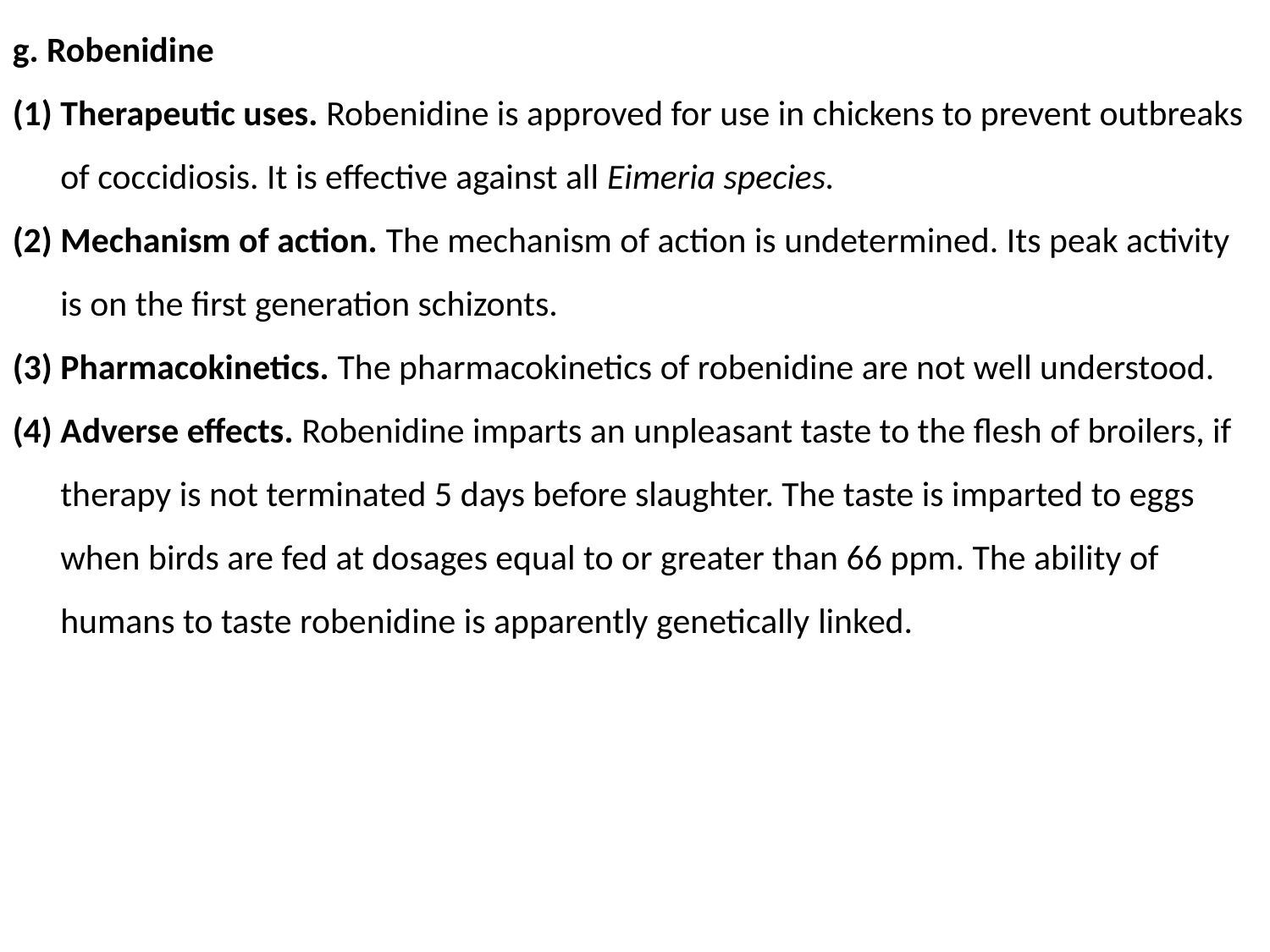

g. Robenidine
(1) Therapeutic uses. Robenidine is approved for use in chickens to prevent outbreaks of coccidiosis. It is effective against all Eimeria species.
(2) Mechanism of action. The mechanism of action is undetermined. Its peak activity is on the first generation schizonts.
(3) Pharmacokinetics. The pharmacokinetics of robenidine are not well understood.
(4) Adverse effects. Robenidine imparts an unpleasant taste to the flesh of broilers, if therapy is not terminated 5 days before slaughter. The taste is imparted to eggs when birds are fed at dosages equal to or greater than 66 ppm. The ability of humans to taste robenidine is apparently genetically linked.